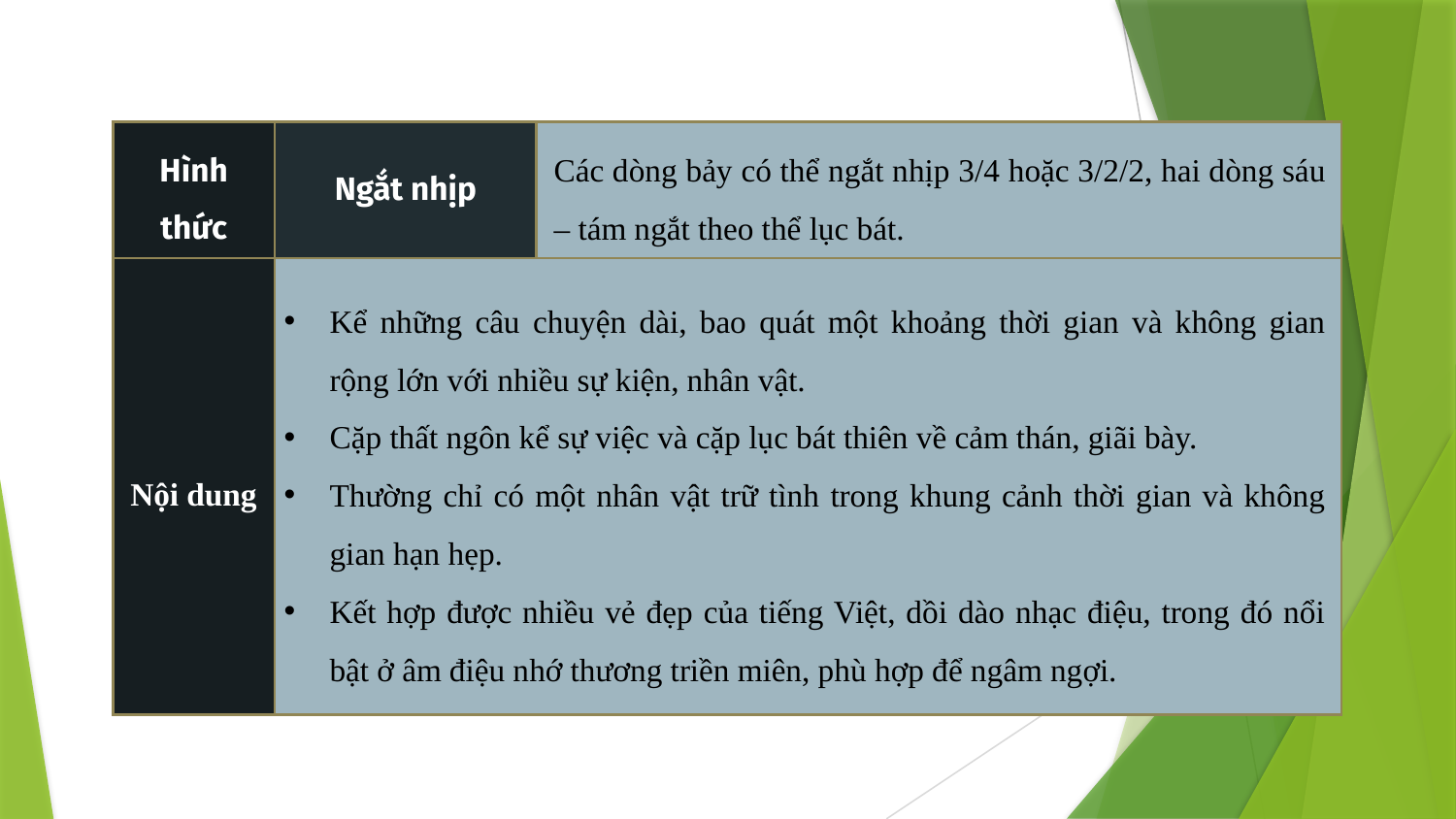

| Hình thức | Ngắt nhịp |  |
| --- | --- | --- |
| Nội dung |  |  |
Các dòng bảy có thể ngắt nhịp 3/4 hoặc 3/2/2, hai dòng sáu – tám ngắt theo thể lục bát.
Kể những câu chuyện dài, bao quát một khoảng thời gian và không gian rộng lớn với nhiều sự kiện, nhân vật.
Cặp thất ngôn kể sự việc và cặp lục bát thiên về cảm thán, giãi bày.
Thường chỉ có một nhân vật trữ tình trong khung cảnh thời gian và không gian hạn hẹp.
Kết hợp được nhiều vẻ đẹp của tiếng Việt, dồi dào nhạc điệu, trong đó nổi bật ở âm điệu nhớ thương triền miên, phù hợp để ngâm ngợi.